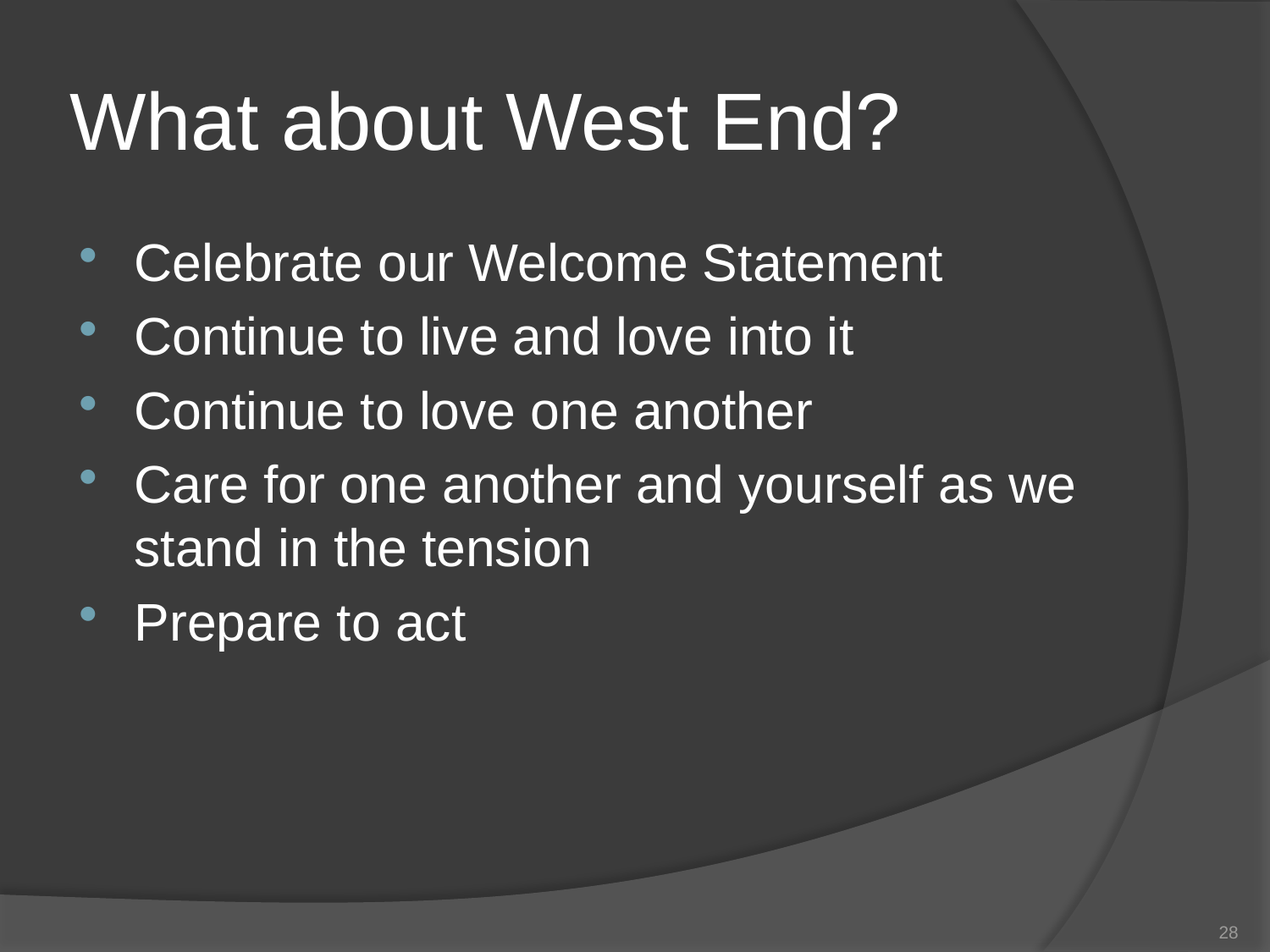

# What about West End?
Celebrate our Welcome Statement
Continue to live and love into it
Continue to love one another
Care for one another and yourself as we stand in the tension
Prepare to act
28